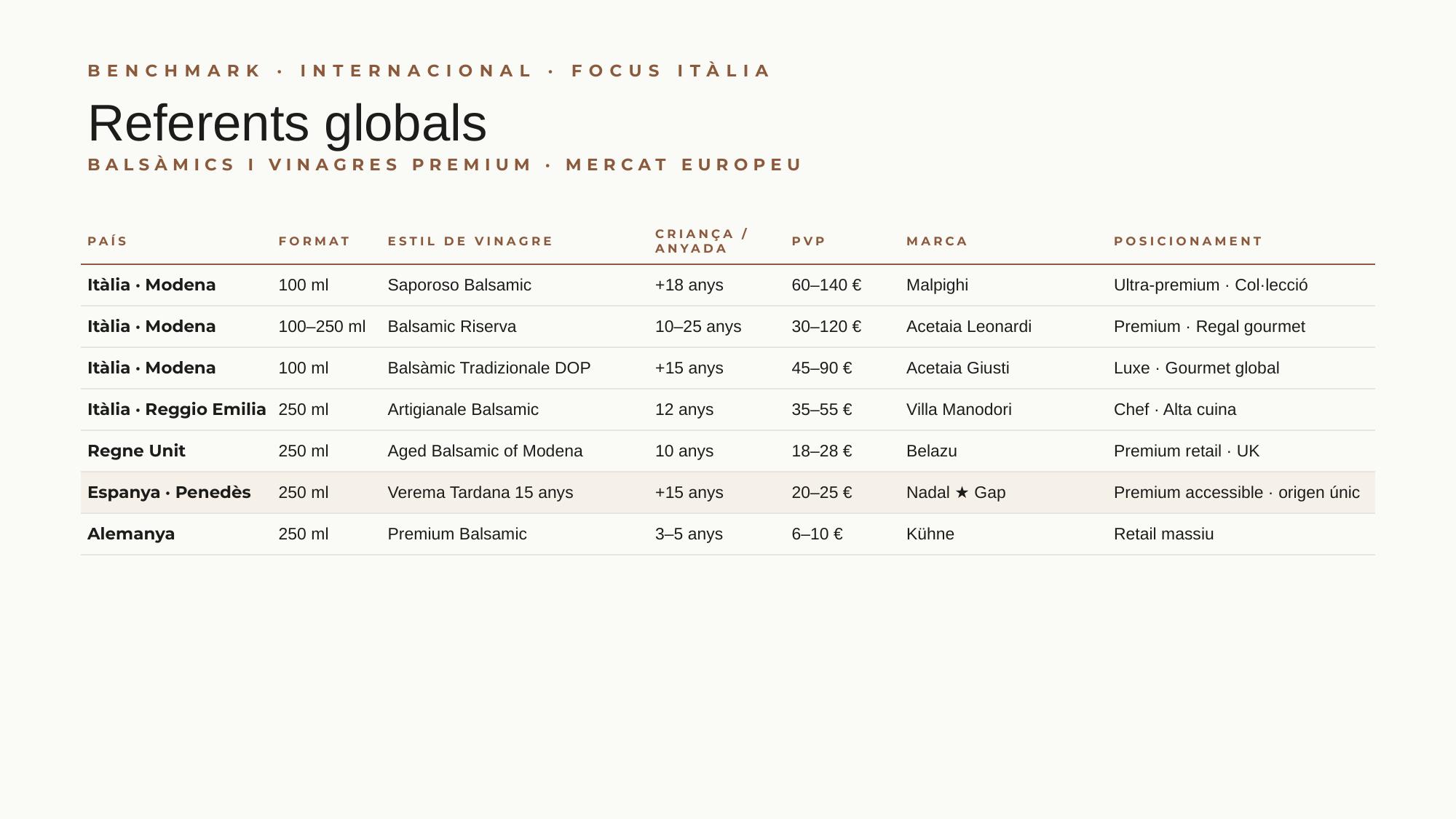

BENCHMARK · INTERNACIONAL · FOCUS ITÀLIA
Referents globals
BALSÀMICS I VINAGRES PREMIUM · MERCAT EUROPEU
| PAÍS | FORMAT | ESTIL DE VINAGRE | CRIANÇA / ANYADA | PVP | MARCA | POSICIONAMENT |
| --- | --- | --- | --- | --- | --- | --- |
| Itàlia · Modena | 100 ml | Saporoso Balsamic | +18 anys | 60–140 € | Malpighi | Ultra-premium · Col·lecció |
| Itàlia · Modena | 100–250 ml | Balsamic Riserva | 10–25 anys | 30–120 € | Acetaia Leonardi | Premium · Regal gourmet |
| Itàlia · Modena | 100 ml | Balsàmic Tradizionale DOP | +15 anys | 45–90 € | Acetaia Giusti | Luxe · Gourmet global |
| Itàlia · Reggio Emilia | 250 ml | Artigianale Balsamic | 12 anys | 35–55 € | Villa Manodori | Chef · Alta cuina |
| Regne Unit | 250 ml | Aged Balsamic of Modena | 10 anys | 18–28 € | Belazu | Premium retail · UK |
| Espanya · Penedès | 250 ml | Verema Tardana 15 anys | +15 anys | 20–25 € | Nadal ★ Gap | Premium accessible · origen únic |
| Alemanya | 250 ml | Premium Balsamic | 3–5 anys | 6–10 € | Kühne | Retail massiu |